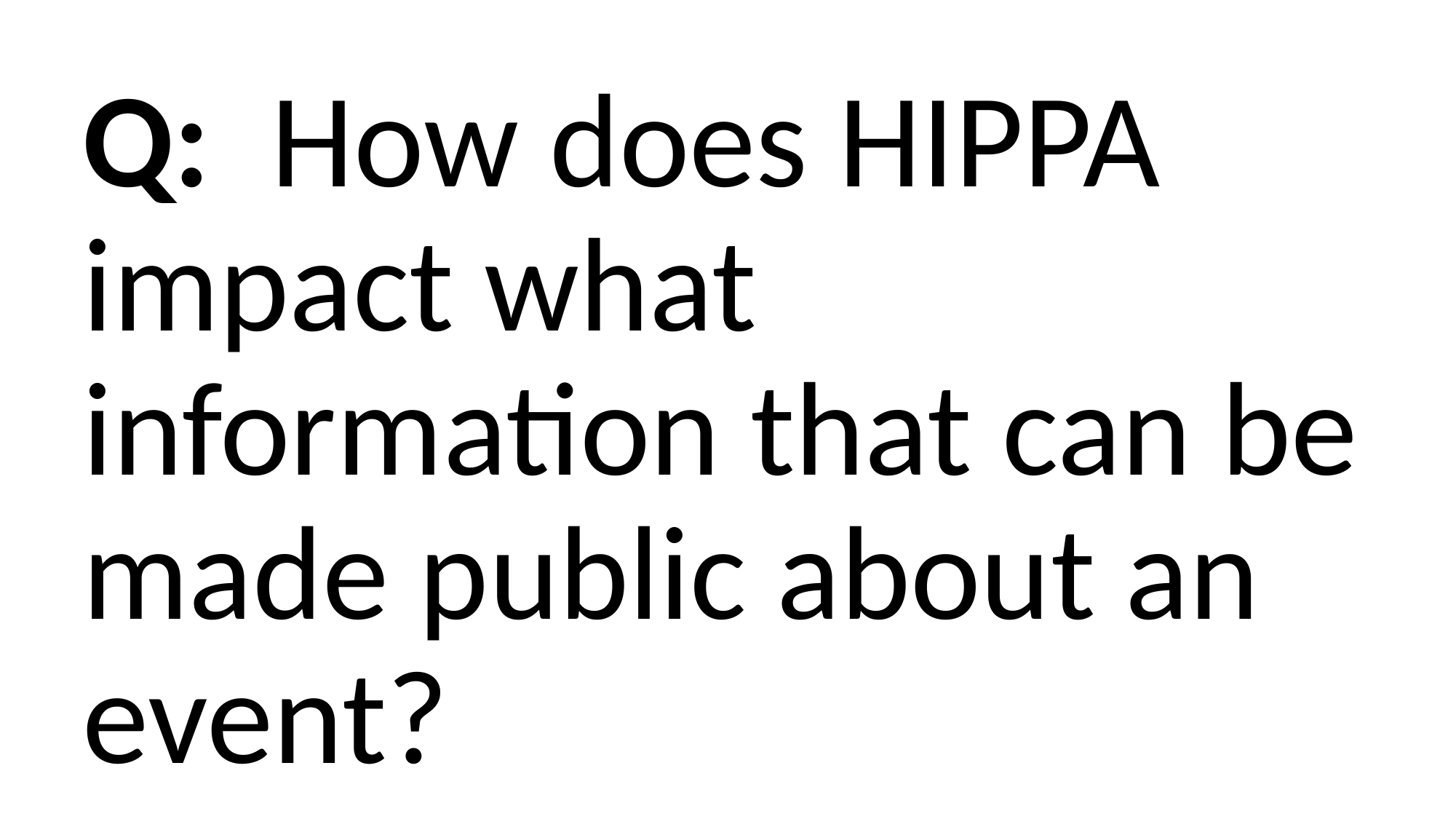

Q:  How does HIPPA impact what information that can be made public about an event?